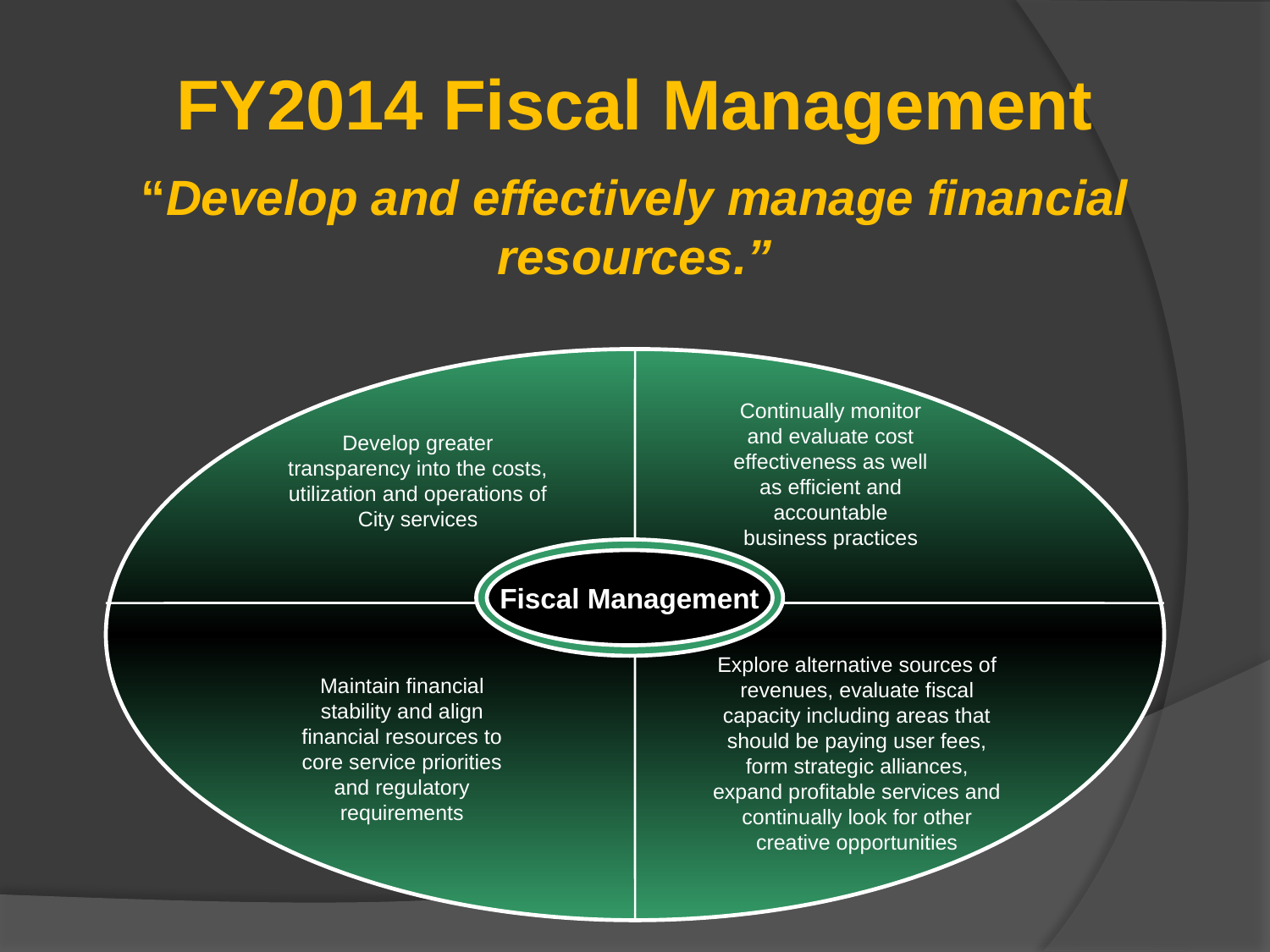

FY2014 Fiscal Management
“Develop and effectively manage financial resources.”

Continually monitor and evaluate cost effectiveness as well as efficient and accountable business practices
Develop greater transparency into the costs, utilization and operations of City services

Fiscal Management

Explore alternative sources of revenues, evaluate fiscal capacity including areas that should be paying user fees, form strategic alliances, expand profitable services and continually look for other creative opportunities

Maintain financial stability and align financial resources to core service priorities and regulatory requirements